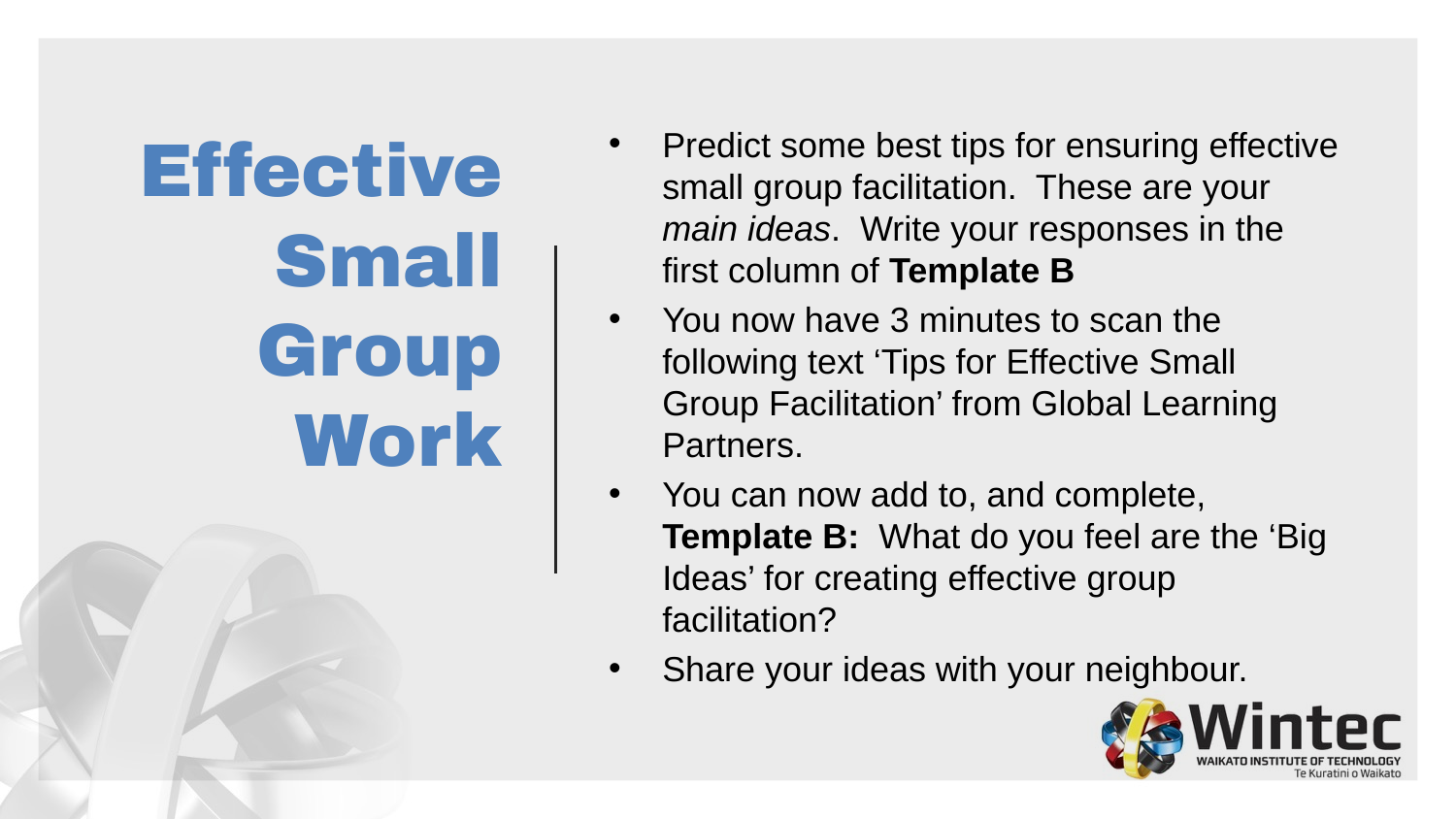

# Effective Small Group Work
Predict some best tips for ensuring effective small group facilitation.  These are your main ideas.  Write your responses in the first column of Template B
You now have 3 minutes to scan the following text ‘Tips for Effective Small Group Facilitation’ from Global Learning Partners.
You can now add to, and complete, Template B:  What do you feel are the ‘Big Ideas’ for creating effective group facilitation?
Share your ideas with your neighbour.